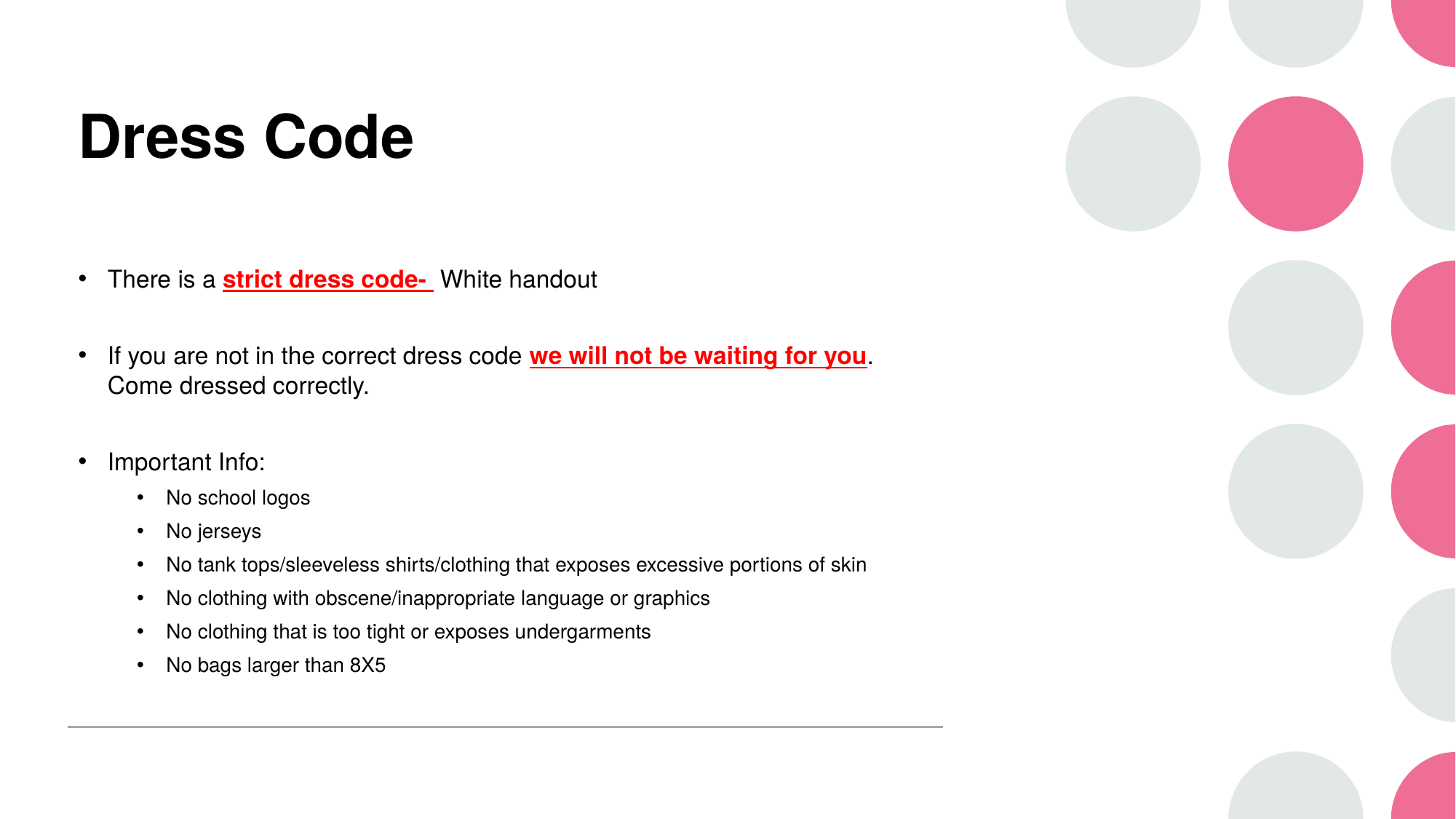

# Dress Code
There is a strict dress code-  White handout

If you are not in the correct dress code we will not be waiting for you. Come dressed correctly.

Important Info:
No school logos
No jerseys
No tank tops/sleeveless shirts/clothing that exposes excessive portions of skin
No clothing with obscene/inappropriate language or graphics
No clothing that is too tight or exposes undergarments
No bags larger than 8X5